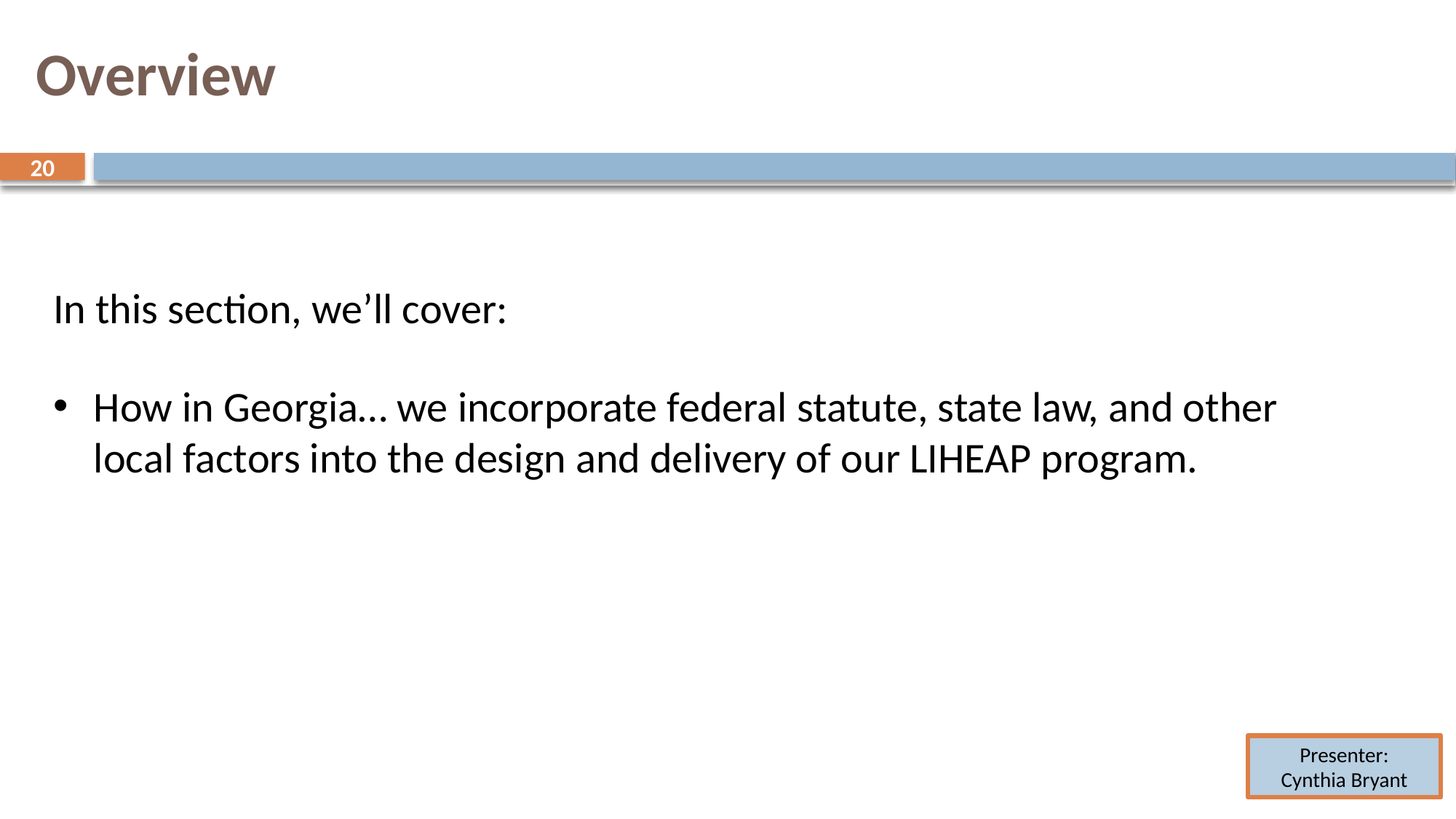

# Overview
20
20
In this section, we’ll cover:

How in Georgia… we incorporate federal statute, state law, and other local factors into the design and delivery of our LIHEAP program.

Presenter:
Cynthia Bryant